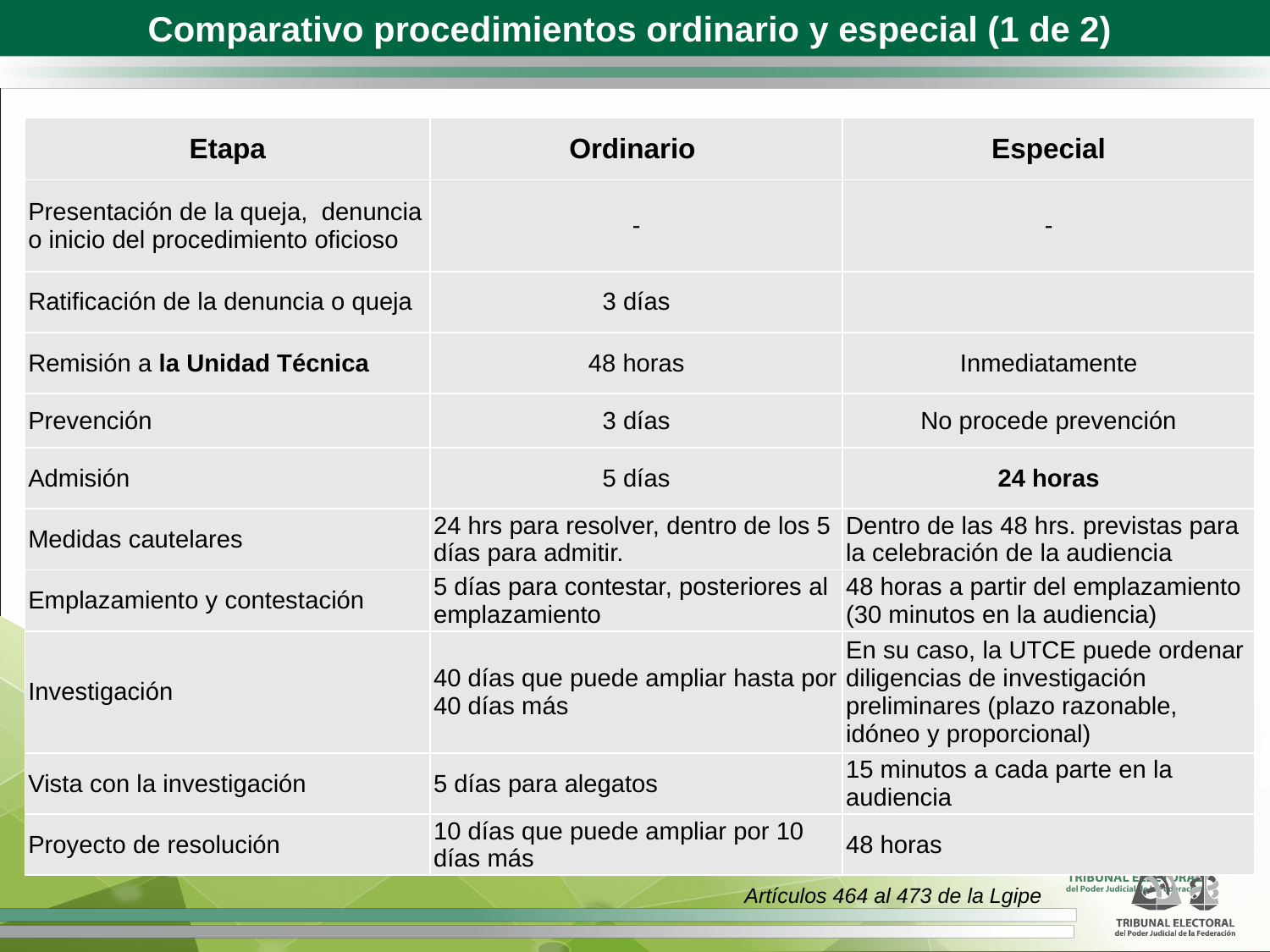

Comparativo procedimientos ordinario y especial (1 de 2)
| Etapa | Ordinario | Especial |
| --- | --- | --- |
| Presentación de la queja, denuncia o inicio del procedimiento oficioso | - | - |
| Ratificación de la denuncia o queja | 3 días |  |
| Remisión a la Unidad Técnica | 48 horas | Inmediatamente |
| Prevención | 3 días | No procede prevención |
| Admisión | 5 días | 24 horas |
| Medidas cautelares | 24 hrs para resolver, dentro de los 5 días para admitir. | Dentro de las 48 hrs. previstas para la celebración de la audiencia |
| Emplazamiento y contestación | 5 días para contestar, posteriores al emplazamiento | 48 horas a partir del emplazamiento (30 minutos en la audiencia) |
| Investigación | 40 días que puede ampliar hasta por 40 días más | En su caso, la UTCE puede ordenar diligencias de investigación preliminares (plazo razonable, idóneo y proporcional) |
| Vista con la investigación | 5 días para alegatos | 15 minutos a cada parte en la audiencia |
| Proyecto de resolución | 10 días que puede ampliar por 10 días más | 48 horas |
Artículos 464 al 473 de la Lgipe